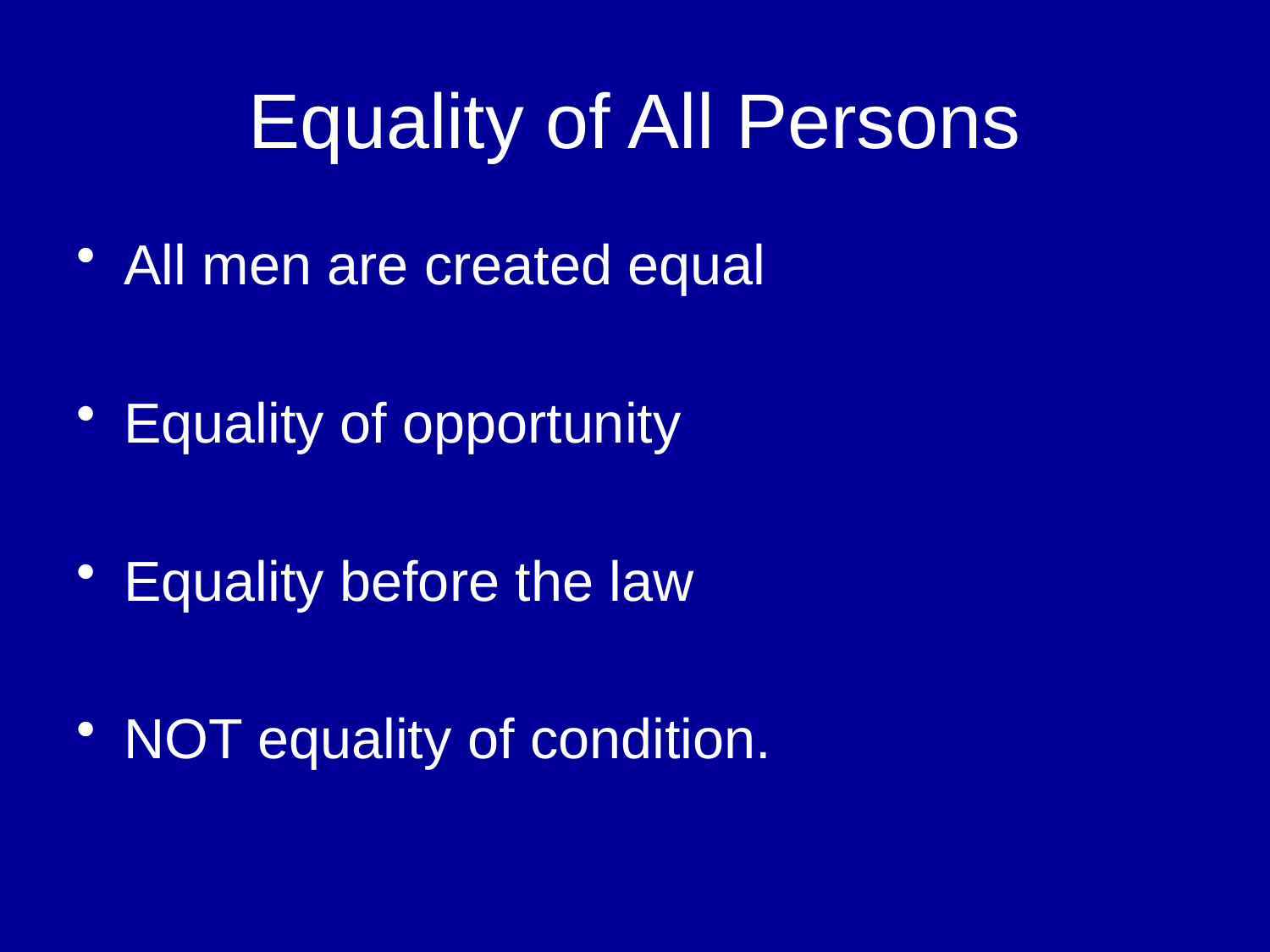

# Equality of All Persons
All men are created equal

Equality of opportunity

Equality before the law

NOT equality of condition.